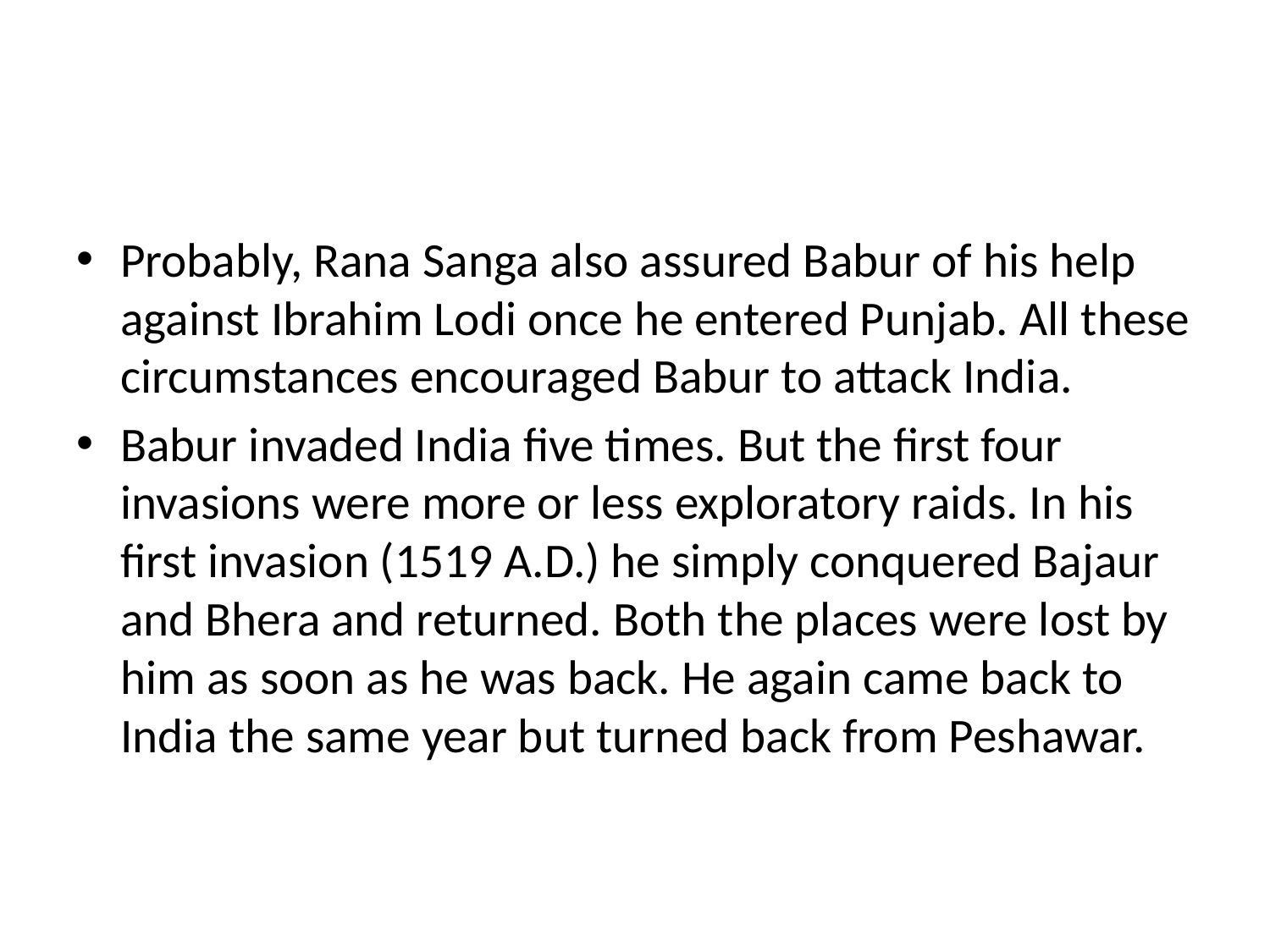

#
Probably, Rana Sanga also assured Babur of his help against Ibrahim Lodi once he entered Punjab. All these circumstances encouraged Babur to attack India.
Babur invaded India five times. But the first four invasions were more or less exploratory raids. In his first invasion (1519 A.D.) he simply conquered Bajaur and Bhera and returned. Both the places were lost by him as soon as he was back. He again came back to India the same year but turned back from Peshawar.